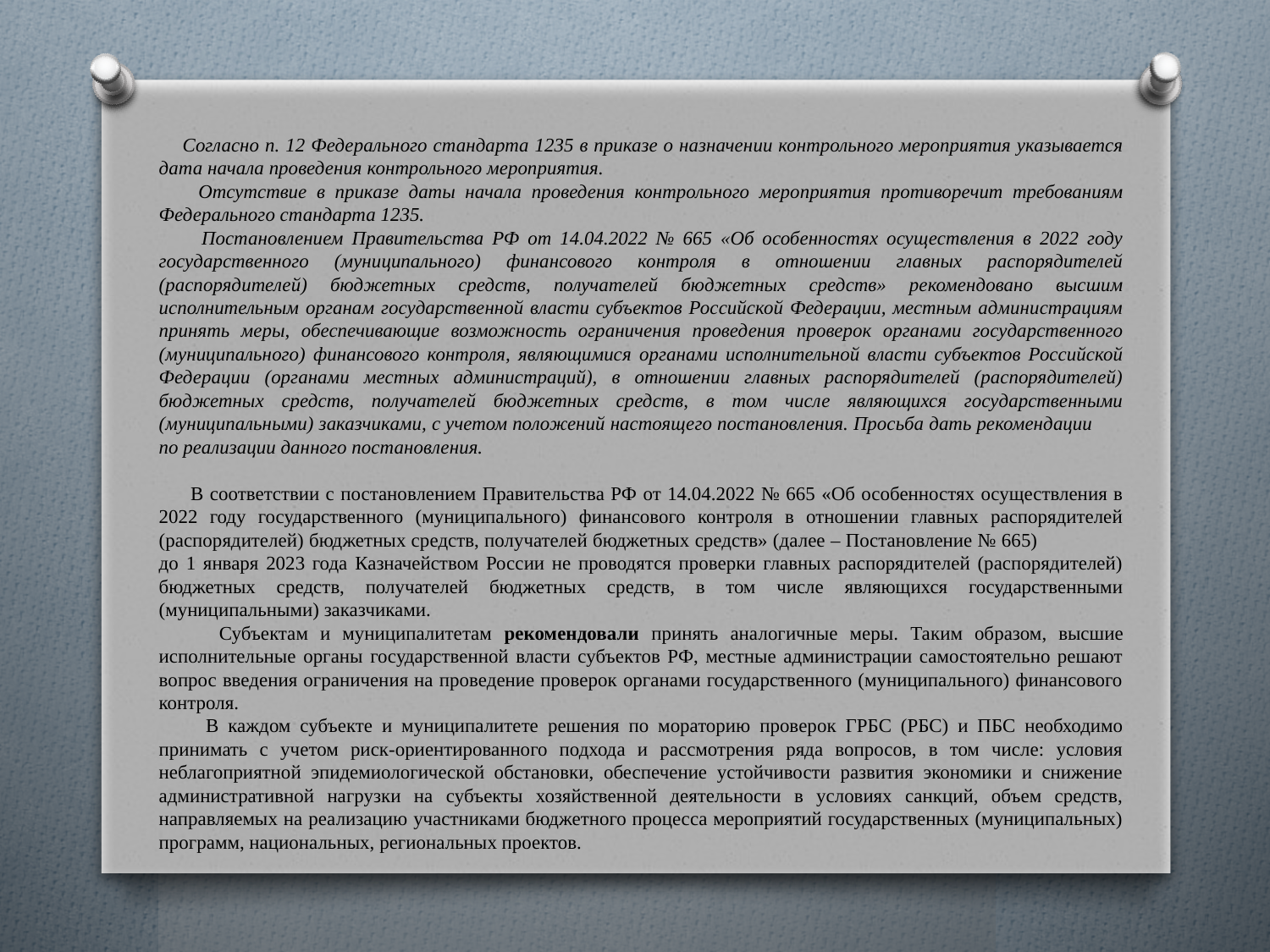

Согласно п. 12 Федерального стандарта 1235 в приказе о назначении контрольного мероприятия указывается дата начала проведения контрольного мероприятия.
    Отсутствие в приказе даты начала проведения контрольного мероприятия противоречит требованиям Федерального стандарта 1235.
     Постановлением Правительства РФ от 14.04.2022 № 665 «Об особенностях осуществления в 2022 году государственного (муниципального) финансового контроля в отношении главных распорядителей (распорядителей) бюджетных средств, получателей бюджетных средств» рекомендовано высшим исполнительным органам государственной власти субъектов Российской Федерации, местным администрациям принять меры, обеспечивающие возможность ограничения проведения проверок органами государственного (муниципального) финансового контроля, являющимися органами исполнительной власти субъектов Российской Федерации (органами местных администраций), в отношении главных распорядителей (распорядителей) бюджетных средств, получателей бюджетных средств, в том числе являющихся государственными (муниципальными) заказчиками, с учетом положений настоящего постановления. Просьба дать рекомендации       по реализации данного постановления.

     В соответствии с постановлением Правительства РФ от 14.04.2022 № 665 «Об особенностях осуществления в 2022 году государственного (муниципального) финансового контроля в отношении главных распорядителей (распорядителей) бюджетных средств, получателей бюджетных средств» (далее – Постановление № 665)                 до 1 января 2023 года Казначейством России не проводятся проверки главных распорядителей (распорядителей) бюджетных средств, получателей бюджетных средств, в том числе являющихся государственными (муниципальными) заказчиками.
     Субъектам и муниципалитетам рекомендовали принять аналогичные меры. Таким образом, высшие исполнительные органы государственной власти субъектов РФ, местные администрации самостоятельно решают вопрос введения ограничения на проведение проверок органами государственного (муниципального) финансового контроля.
     В каждом субъекте и муниципалитете решения по мораторию проверок ГРБС (РБС) и ПБС необходимо принимать с учетом риск-ориентированного подхода и рассмотрения ряда вопросов, в том числе: условия неблагоприятной эпидемиологической обстановки, обеспечение устойчивости развития экономики и снижение административной нагрузки на субъекты хозяйственной деятельности в условиях санкций, объем средств, направляемых на реализацию участниками бюджетного процесса мероприятий государственных (муниципальных) программ, национальных, региональных проектов.